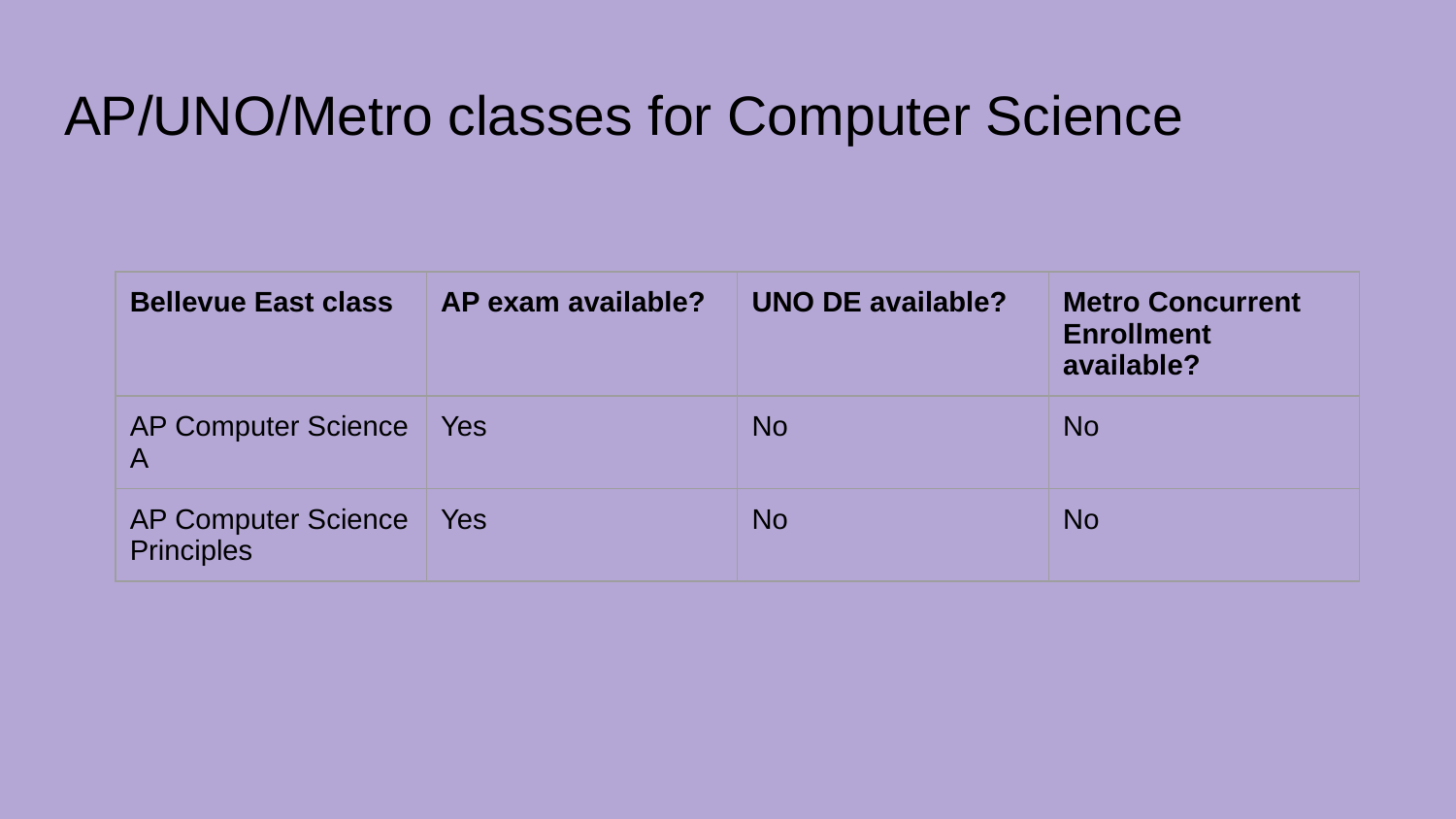

# AP/UNO/Metro classes for Computer Science

| Bellevue East class | AP exam available? | UNO DE available? | Metro Concurrent Enrollment available? |
| --- | --- | --- | --- |
| AP Computer Science A | Yes | No | No |
| AP Computer Science Principles | Yes | No | No |